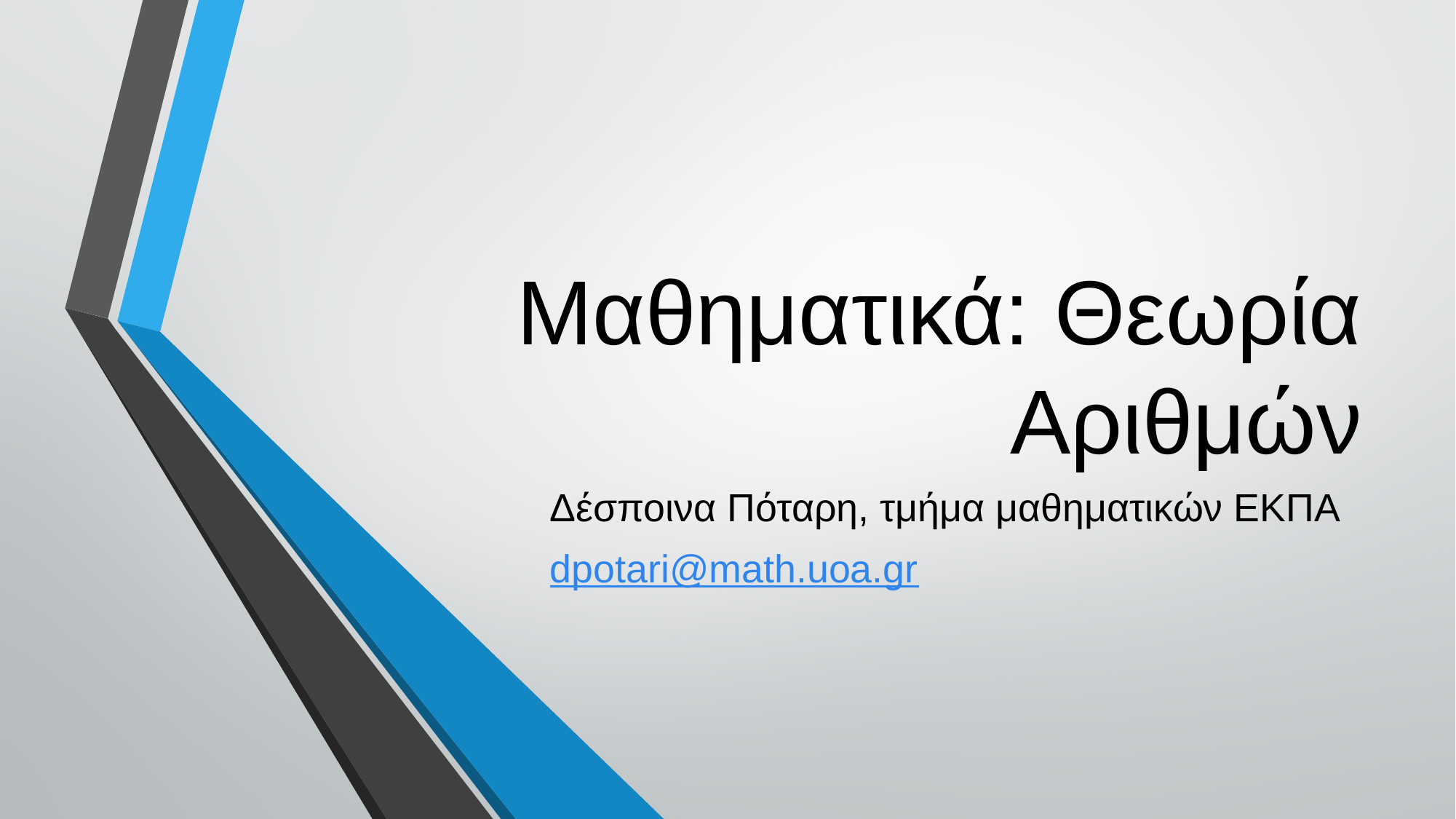

# Μαθηματικά: Θεωρία Αριθμών
Δέσποινα Πόταρη, τμήμα μαθηματικών ΕΚΠΑ
dpotari@math.uoa.gr